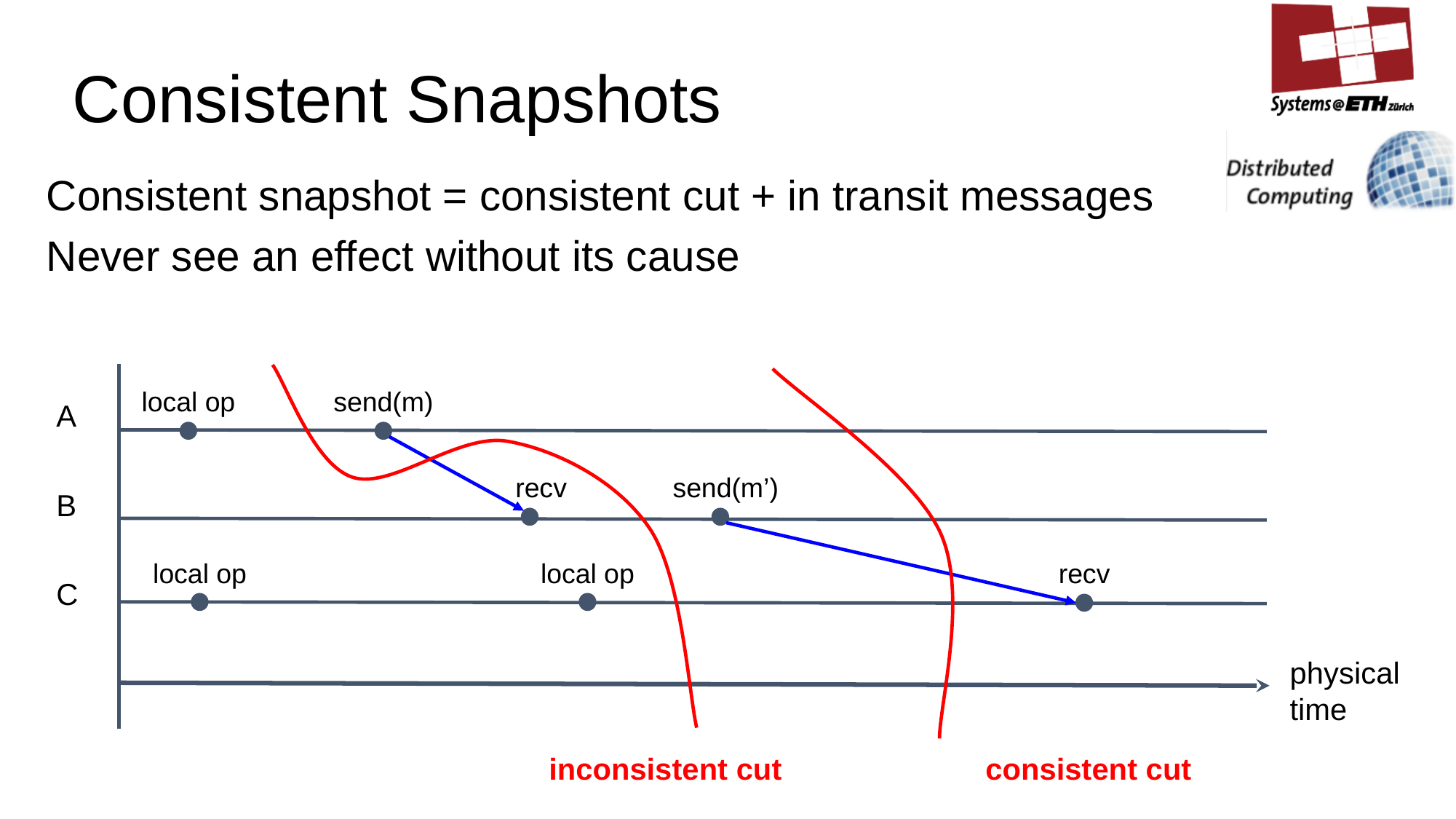

# Consistent Snapshots
Consistent snapshot = consistent cut + in transit messages
Never see an effect without its cause

local op

send(m)

A

   recv

send(m’)

B

local op

local op

recv

C

physical time
inconsistent cut		consistent cut